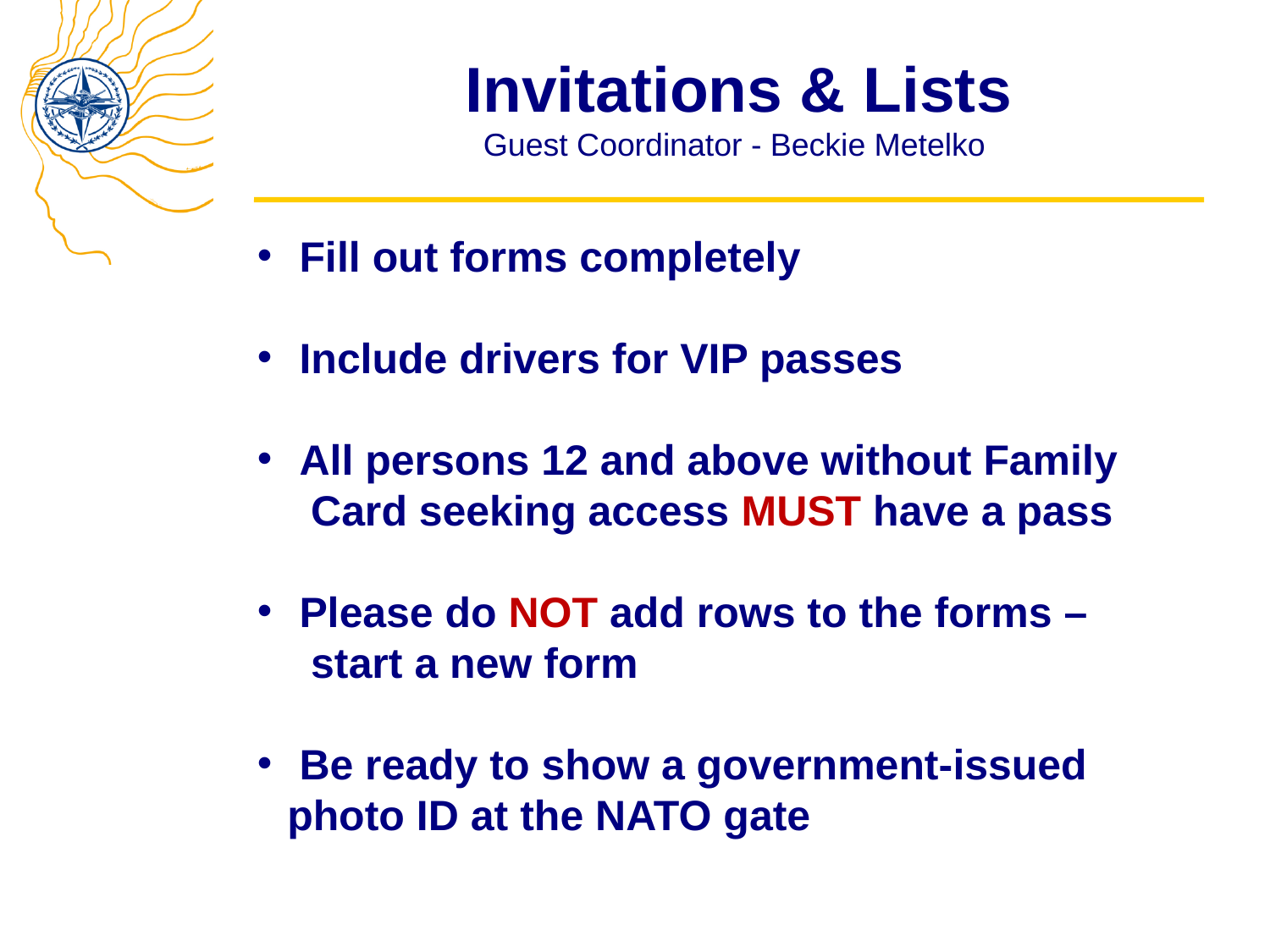

# Invitations & Lists Guest Coordinator - Beckie Metelko

 Fill out forms completely
 Include drivers for VIP passes
 All persons 12 and above without Family
  Card seeking access MUST have a pass
 Please do NOT add rows to the forms –
  start a new form

 Be ready to show a government-issued photo ID at the NATO gate